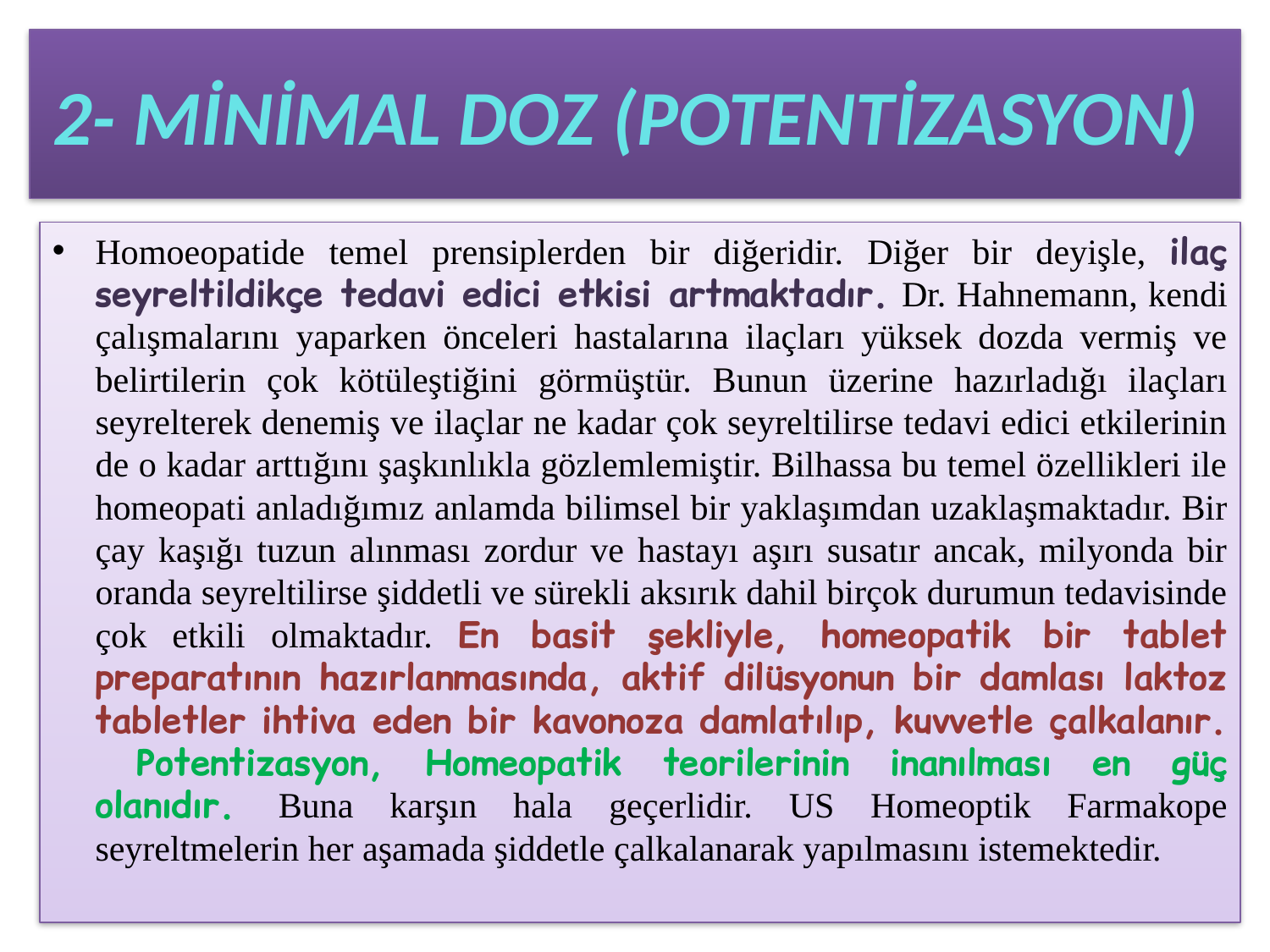

# 2- MİNİMAL DOZ (POTENTİZASYON)
Homoeopatide temel prensiplerden bir diğeridir. Diğer bir deyişle, ilaç seyreltildikçe tedavi edici etkisi artmaktadır. Dr. Hahnemann, kendi çalışmalarını yaparken önceleri hastalarına ilaçları yüksek dozda vermiş ve belirtilerin çok kötüleştiğini görmüştür. Bunun üzerine hazırladığı ilaçları seyrelterek denemiş ve ilaçlar ne kadar çok seyreltilirse tedavi edici etkilerinin de o kadar arttığını şaşkınlıkla gözlemlemiştir. Bilhassa bu temel özellikleri ile homeopati anladığımız anlamda bilimsel bir yaklaşımdan uzaklaşmaktadır. Bir çay kaşığı tuzun alınması zordur ve hastayı aşırı susatır ancak, milyonda bir oranda seyreltilirse şiddetli ve sürekli aksırık dahil birçok durumun tedavisinde çok etkili olmaktadır. En basit şekliyle, homeopatik bir tablet preparatının hazırlanmasında, aktif dilüsyonun bir damlası laktoz tabletler ihtiva eden bir kavonoza damlatılıp, kuvvetle çalkalanır.  Potentizasyon, Homeopatik teorilerinin inanılması en güç olanıdır. Buna karşın hala geçerlidir. US Homeoptik Farmakope seyreltmelerin her aşamada şiddetle çalkalanarak yapılmasını istemektedir.